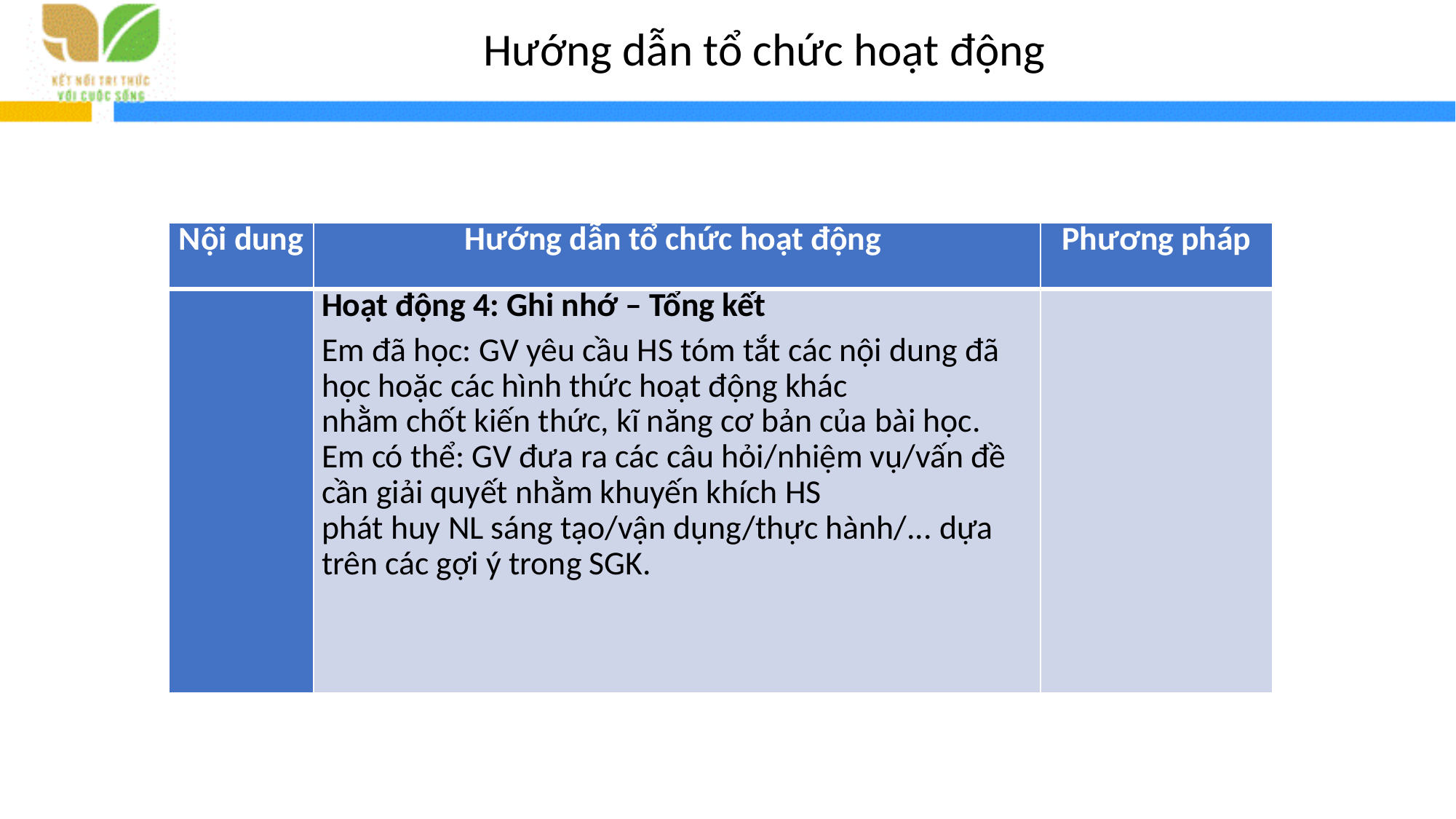

# Hướng dẫn tổ chức hoạt động
| Nội dung | Hướng dẫn tổ chức hoạt động | Phương pháp |
| --- | --- | --- |
|  | Hoạt động 4: Ghi nhớ – Tổng kết Em đã học: GV yêu cầu HS tóm tắt các nội dung đã học hoặc các hình thức hoạt động khác nhằm chốt kiến thức, kĩ năng cơ bản của bài học. Em có thể: GV đưa ra các câu hỏi/nhiệm vụ/vấn đề cần giải quyết nhằm khuyến khích HS phát huy NL sáng tạo/vận dụng/thực hành/... dựa trên các gợi ý trong SGK. |  |